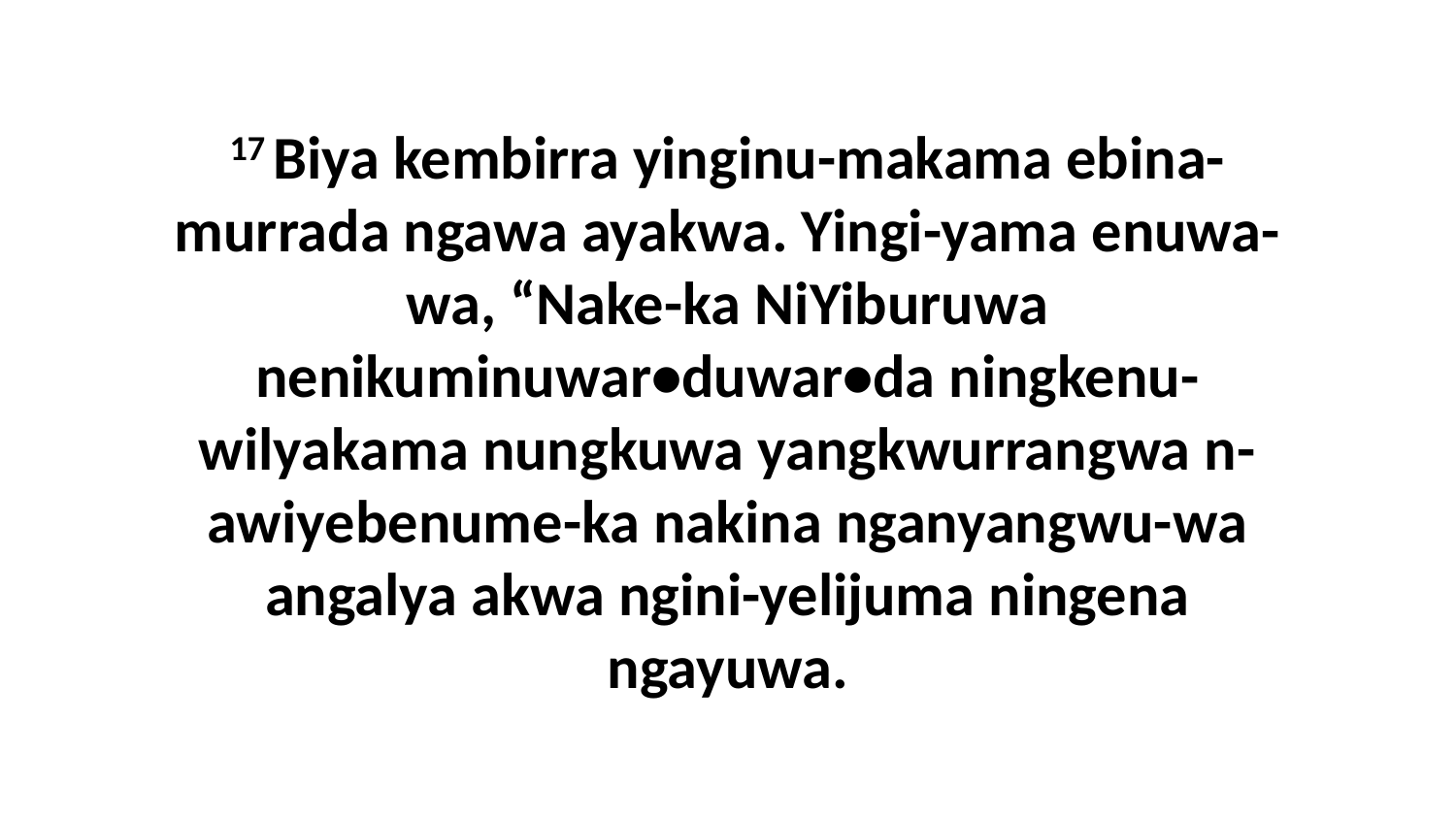

17 Biya kembirra yinginu-makama ebina-murrada ngawa ayakwa. Yingi-yama enuwa-wa, “Nake-ka NiYiburuwa nenikuminuwar•duwar•da ningkenu-wilyakama nungkuwa yangkwurrangwa n-awiyebenume-ka nakina nganyangwu-wa angalya akwa ngini-yelijuma ningena ngayuwa.